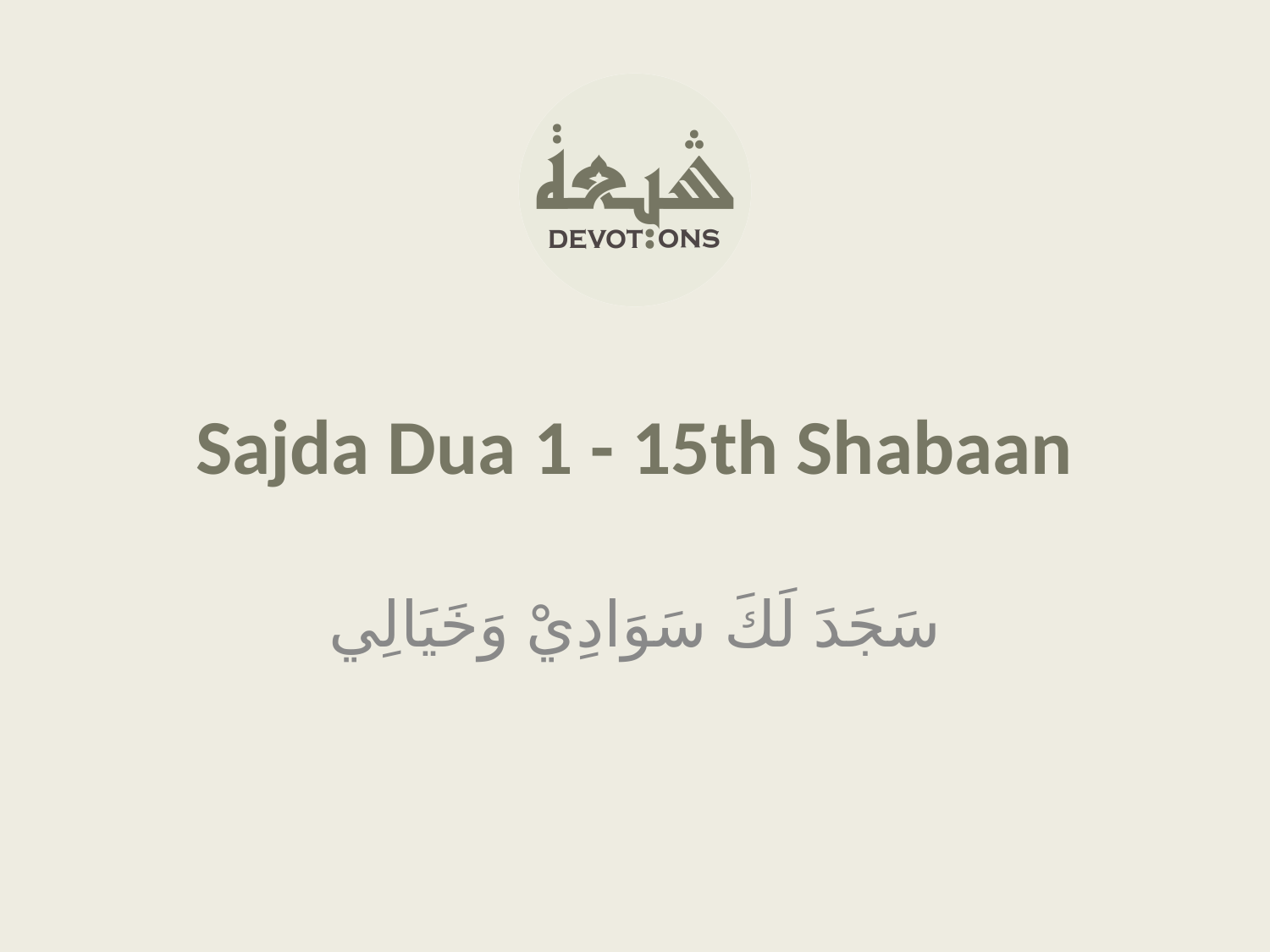

Sajda Dua 1 - 15th Shabaan
سَجَدَ لَكَ سَوَادِيْ وَخَيَالِي